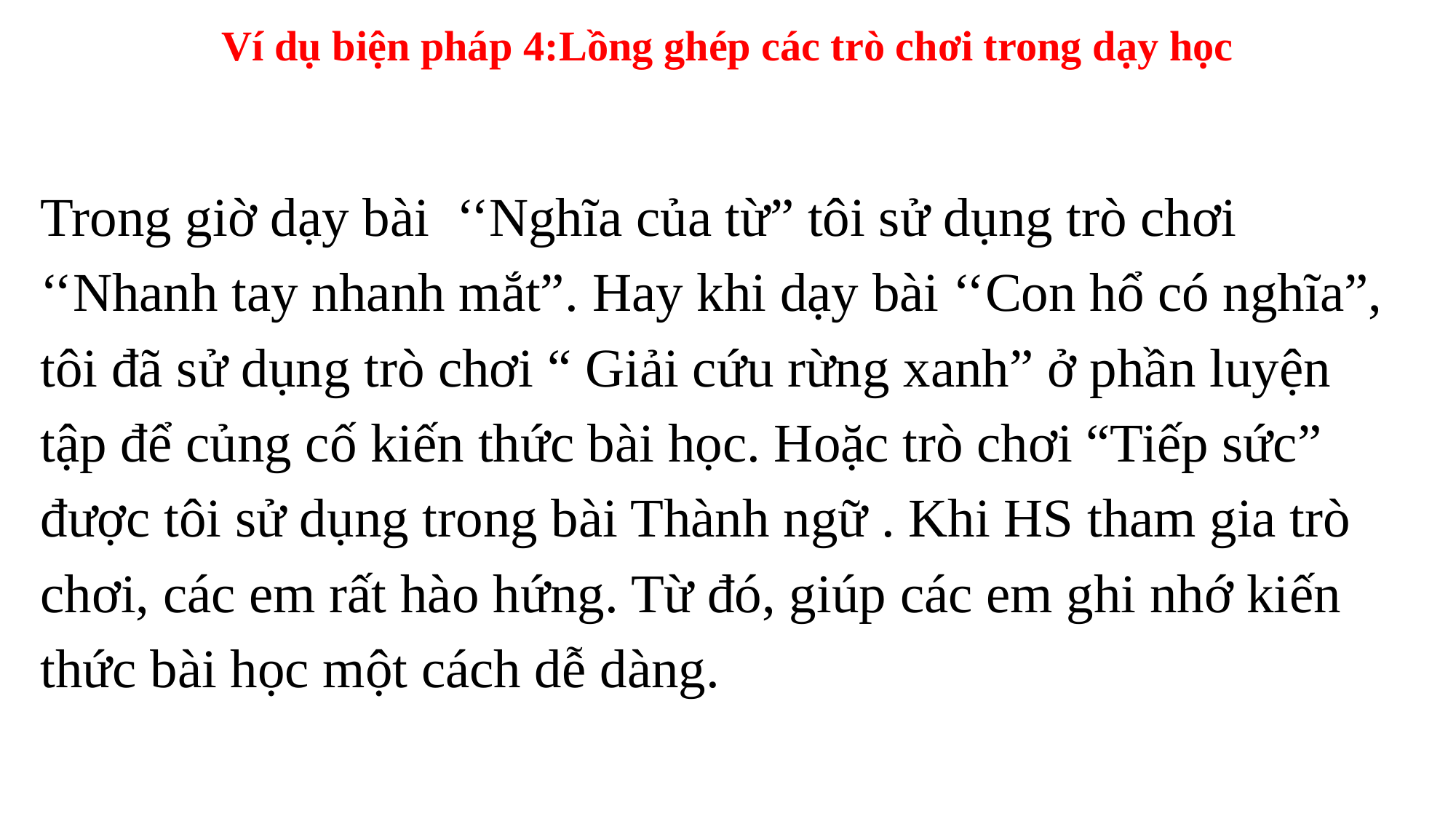

# Ví dụ biện pháp 4:Lồng ghép các trò chơi trong dạy học
Trong giờ dạy bài  ‘‘Nghĩa của từ” tôi sử dụng trò chơi ‘‘Nhanh tay nhanh mắt”. Hay khi dạy bài ‘‘Con hổ có nghĩa”, tôi đã sử dụng trò chơi “ Giải cứu rừng xanh” ở phần luyện tập để củng cố kiến thức bài học. Hoặc trò chơi “Tiếp sức” được tôi sử dụng trong bài Thành ngữ . Khi HS tham gia trò chơi, các em rất hào hứng. Từ đó, giúp các em ghi nhớ kiến thức bài học một cách dễ dàng.